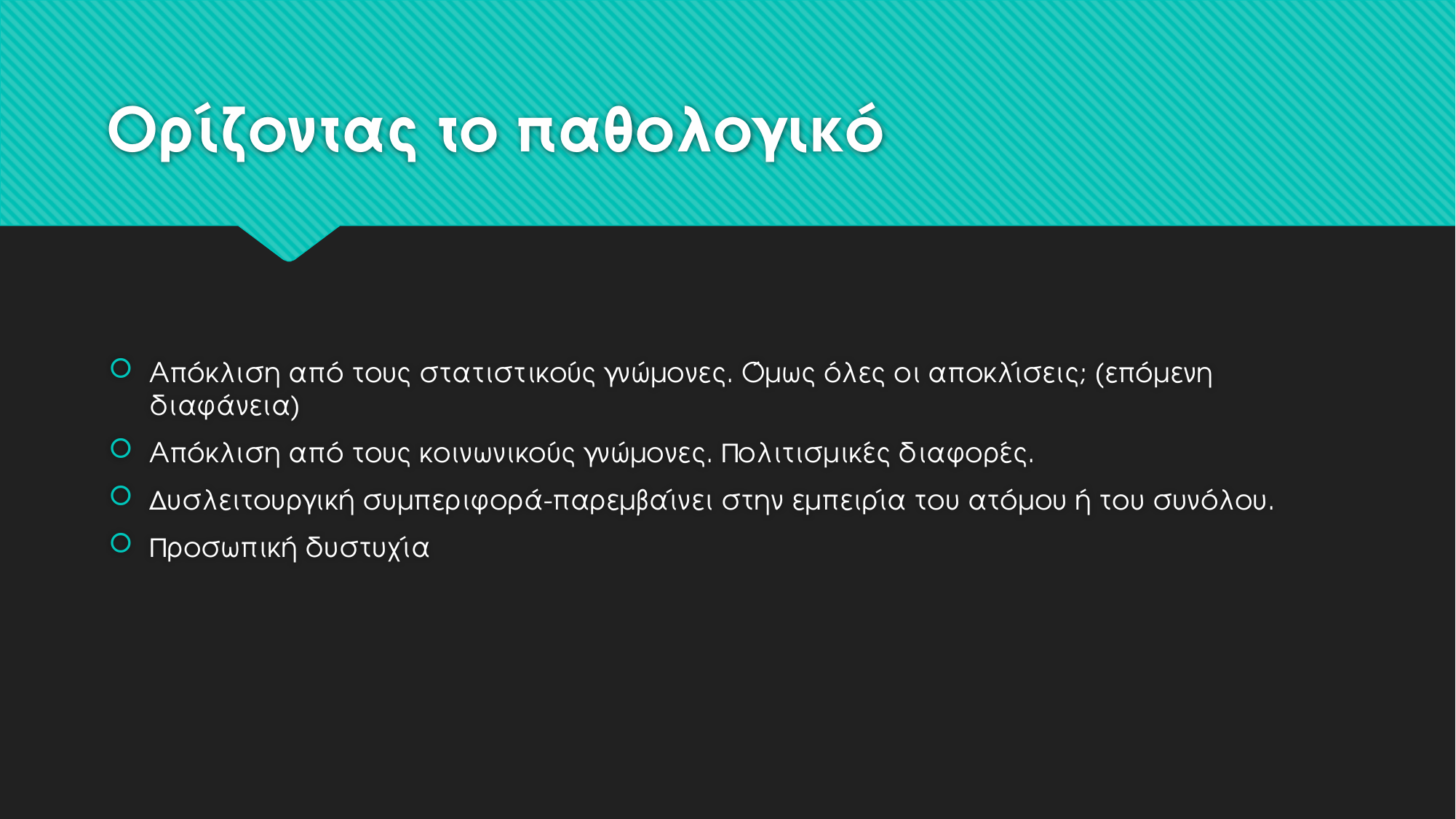

# Ορίζοντας το παθολογικό
Απόκλιση από τους στατιστικούς γνώμονες. Όμως όλες οι αποκλίσεις; (επόμενη διαφάνεια)
Απόκλιση από τους κοινωνικούς γνώμονες. Πολιτισμικές διαφορές.
Δυσλειτουργική συμπεριφορά-παρεμβαίνει στην εμπειρία του ατόμου ή του συνόλου.
Προσωπική δυστυχία